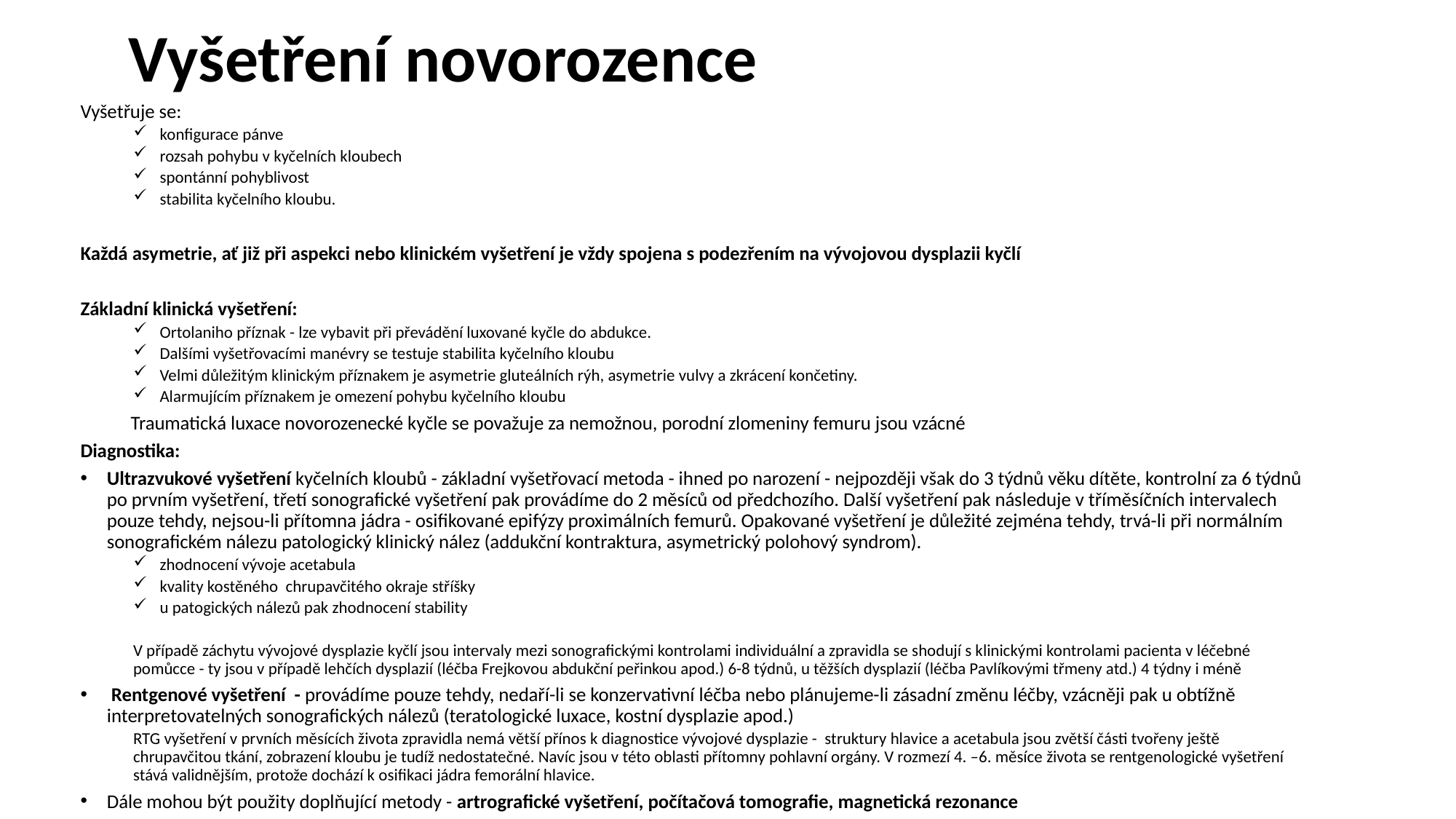

# Vyšetření novorozence
Vyšetřuje se:
konfigurace pánve
rozsah pohybu v kyčelních kloubech
spontánní pohyblivost
stabilita kyčelního kloubu.

Každá asymetrie, ať již při aspekci nebo klinickém vyšetření je vždy spojena s podezřením na vývojovou dysplazii kyčlí

Základní klinická vyšetření:
Ortolaniho příznak - lze vybavit při převádění luxované kyčle do abdukce.
Dalšími vyšetřovacími manévry se testuje stabilita kyčelního kloubu
Velmi důležitým klinickým příznakem je asymetrie gluteálních rýh, asymetrie vulvy a zkrácení končetiny.
Alarmujícím příznakem je omezení pohybu kyčelního kloubu
	Traumatická luxace novorozenecké kyčle se považuje za nemožnou, porodní zlomeniny femuru jsou vzácné
Diagnostika:
Ultrazvukové vyšetření kyčelních kloubů - základní vyšetřovací metoda - ihned po narození - nejpozději však do 3 týdnů věku dítěte, kontrolní za 6 týdnů po prvním vyšetření, třetí sonografické vyšetření pak provádíme do 2 měsíců od předchozího. Další vyšetření pak následuje v tříměsíčních intervalech pouze tehdy, nejsou-li přítomna jádra - osifikované epifýzy proximálních femurů. Opakované vyšetření je důležité zejména tehdy, trvá-li při normálním sonografickém nálezu patologický klinický nález (addukční kontraktura, asymetrický polohový syndrom).
zhodnocení vývoje acetabula
kvality kostěného  chrupavčitého okraje stříšky
u patogických nálezů pak zhodnocení stability

V případě záchytu vývojové dysplazie kyčlí jsou intervaly mezi sonografickými kontrolami individuální a zpravidla se shodují s klinickými kontrolami pacienta v léčebné pomůcce - ty jsou v případě lehčích dysplazií (léčba Frejkovou abdukční peřinkou apod.) 6-8 týdnů, u těžších dysplazií (léčba Pavlíkovými třmeny atd.) 4 týdny i méně
 Rentgenové vyšetření  - provádíme pouze tehdy, nedaří-li se konzervativní léčba nebo plánujeme-li zásadní změnu léčby, vzácněji pak u obtížně interpretovatelných sonografických nálezů (teratologické luxace, kostní dysplazie apod.)
RTG vyšetření v prvních měsících života zpravidla nemá větší přínos k diagnostice vývojové dysplazie -  struktury hlavice a acetabula jsou zvětší části tvořeny ještě chrupavčitou tkání, zobrazení kloubu je tudíž nedostatečné. Navíc jsou v této oblasti přítomny pohlavní orgány. V rozmezí 4. –6. měsíce života se rentgenologické vyšetření stává validnějším, protože dochází k osifikaci jádra femorální hlavice.
Dále mohou být použity doplňující metody - artrografické vyšetření, počítačová tomografie, magnetická rezonance